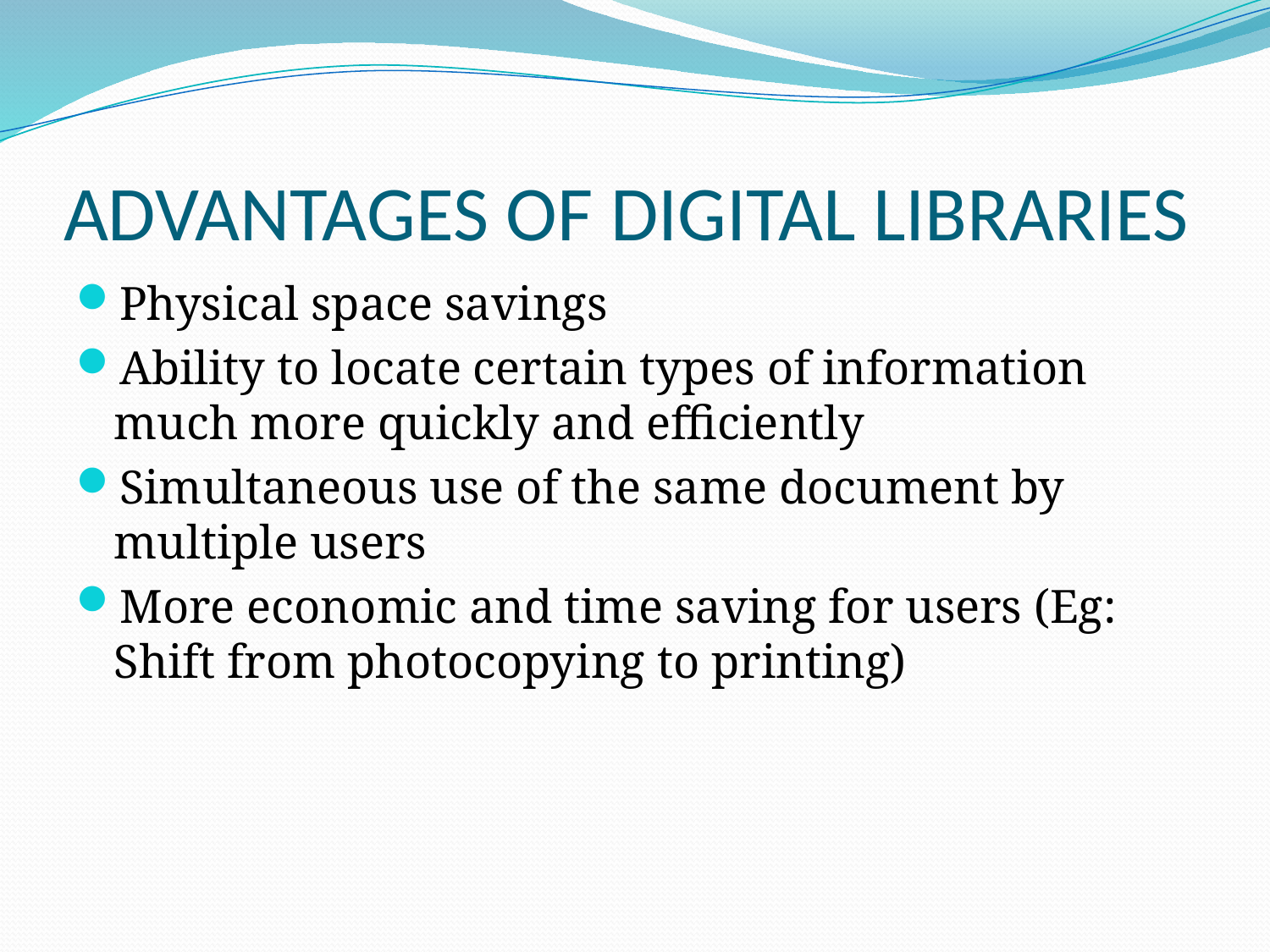

# ADVANTAGES OF DIGITAL LIBRARIES
Physical space savings
Ability to locate certain types of information much more quickly and efficiently
Simultaneous use of the same document by multiple users
More economic and time saving for users (Eg: Shift from photocopying to printing)